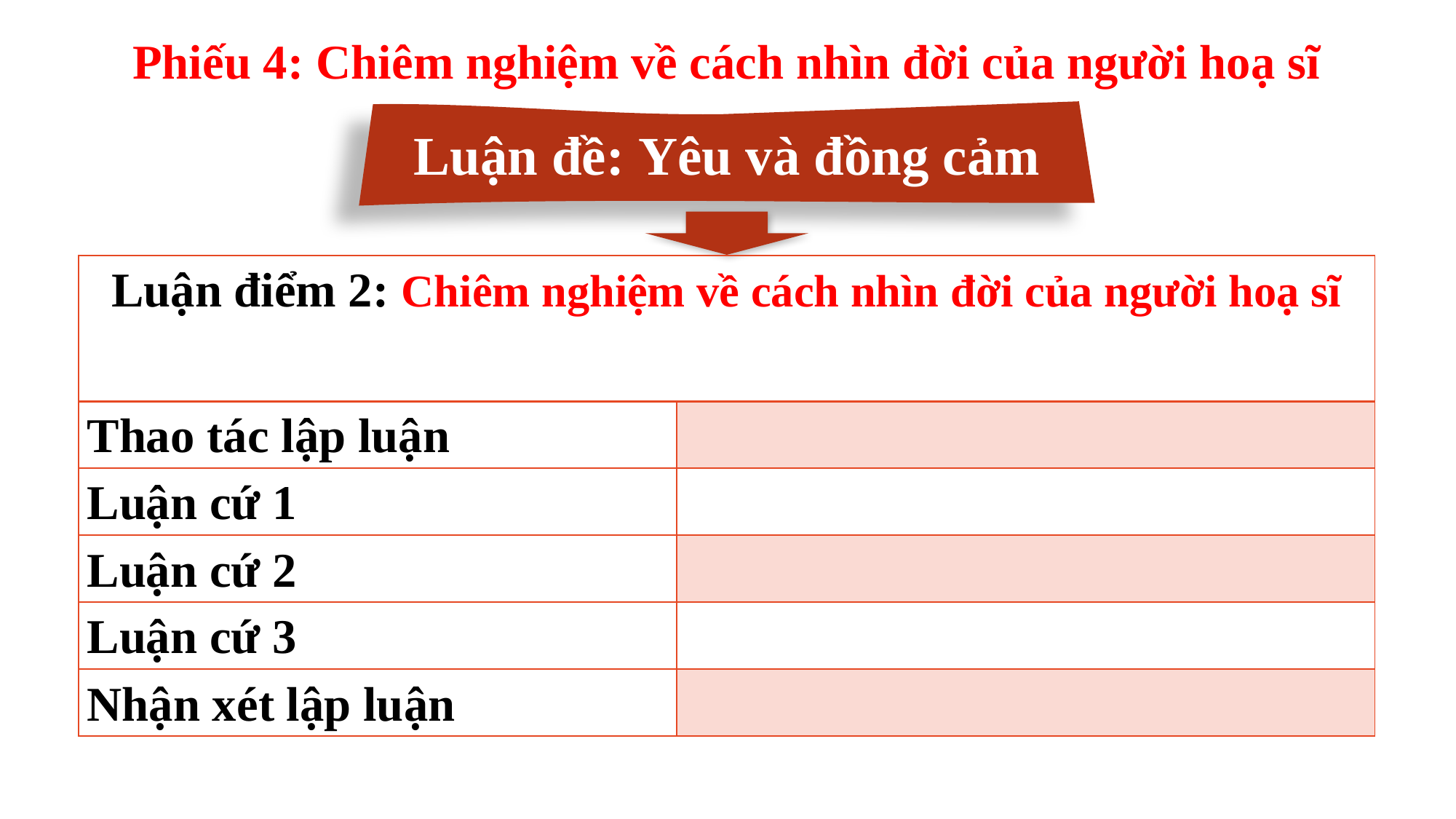

Phiếu 4: Chiêm nghiệm về cách nhìn đời của người hoạ sĩ
Luận đề: Yêu và đồng cảm

| Luận điểm 2: Chiêm nghiệm về cách nhìn đời của người hoạ sĩ |  |
| --- | --- |
| Thao tác lập luận |  |
| Luận cứ 1 |  |
| Luận cứ 2 |  |
| Luận cứ 3 |  |
| Nhận xét lập luận |  |